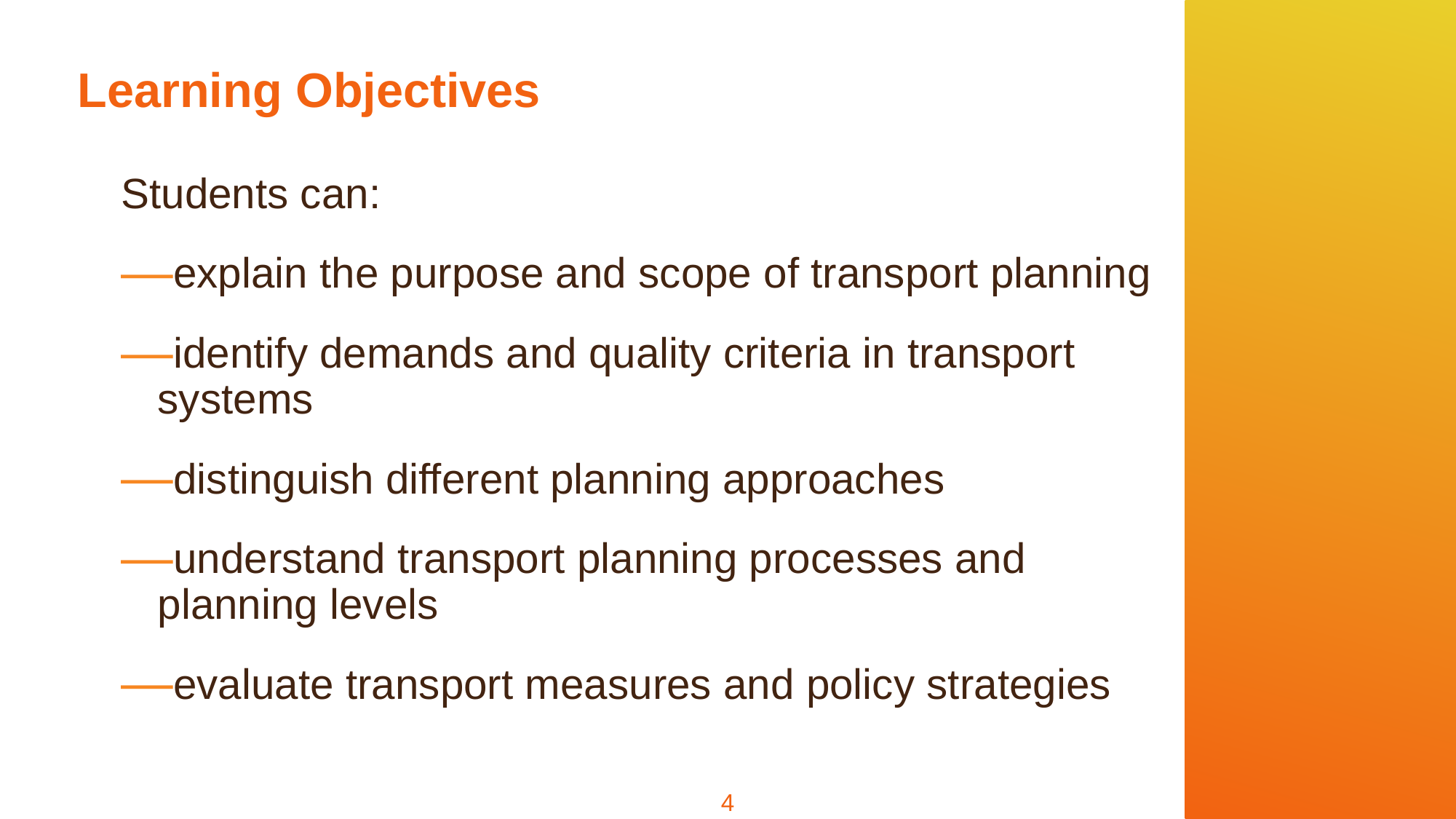

# Learning Objectives
Students can:
explain the purpose and scope of transport planning
identify demands and quality criteria in transport systems
distinguish different planning approaches
understand transport planning processes and planning levels
evaluate transport measures and policy strategies